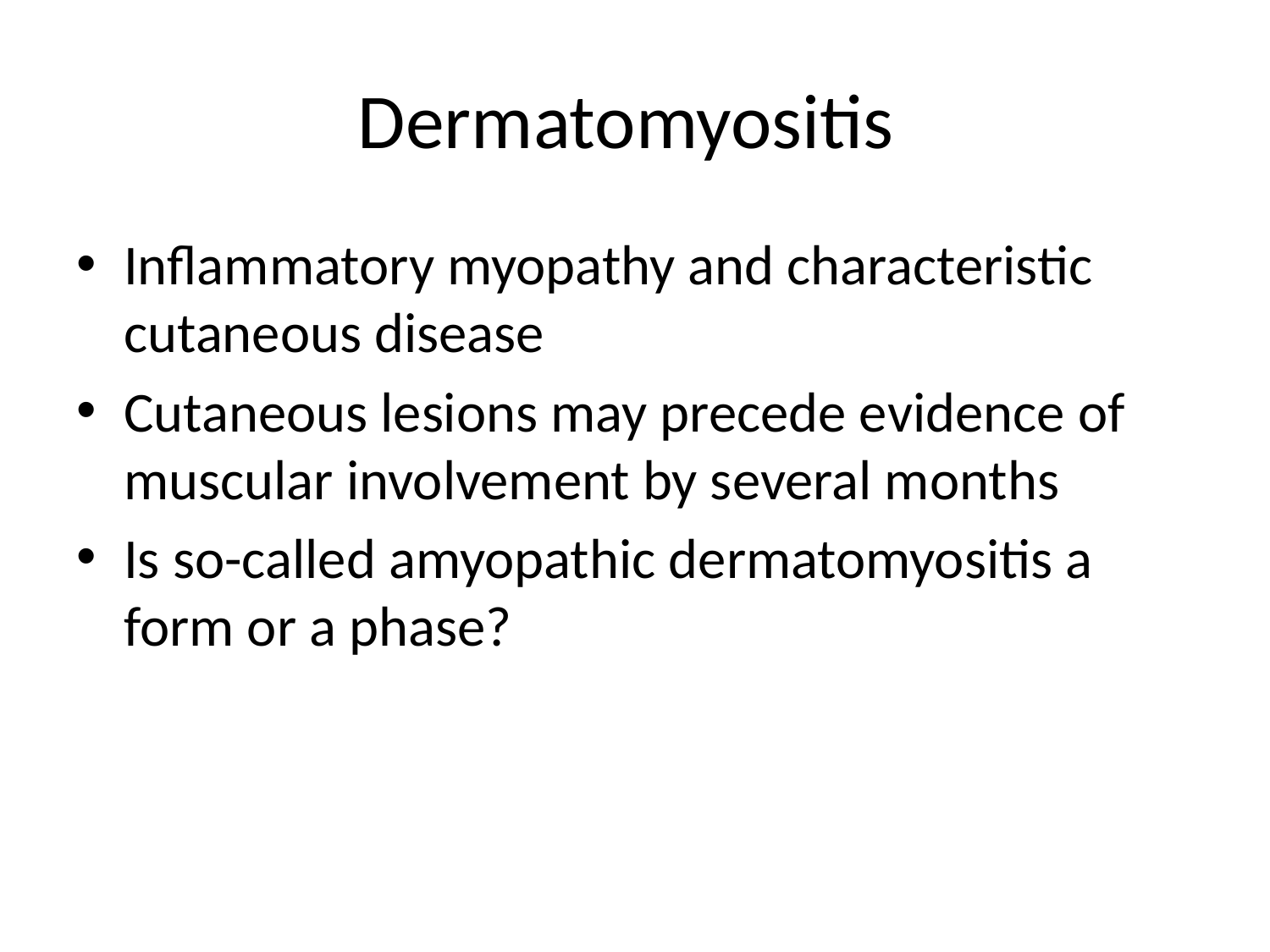

# Dermatomyositis
Inflammatory myopathy and characteristic cutaneous disease
Cutaneous lesions may precede evidence of muscular involvement by several months
Is so-called amyopathic dermatomyositis a form or a phase?